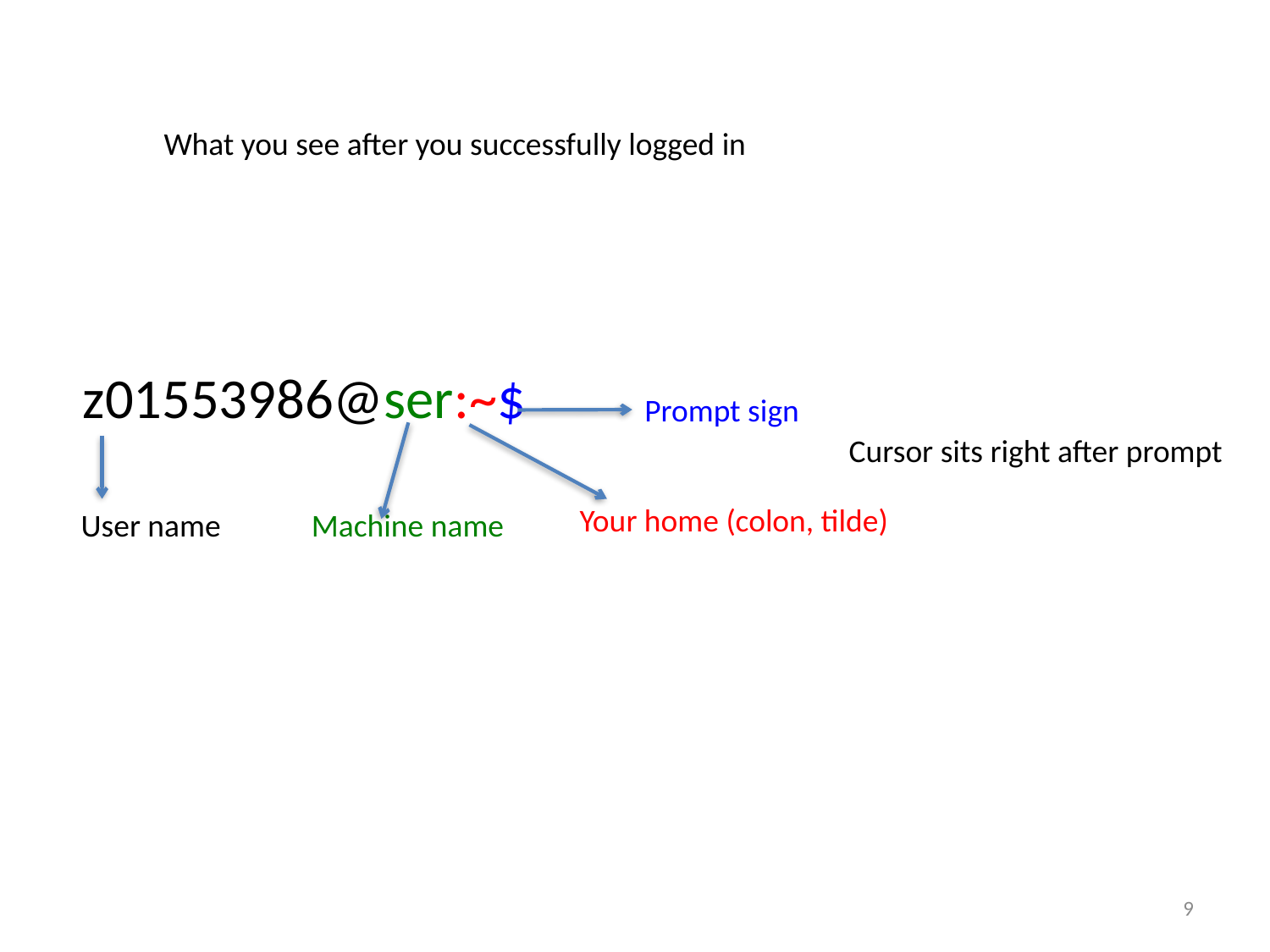

What you see after you successfully logged in
z01553986@ser:~$
Prompt sign
Cursor sits right after prompt
Your home (colon, tilde)
User name
Machine name
9